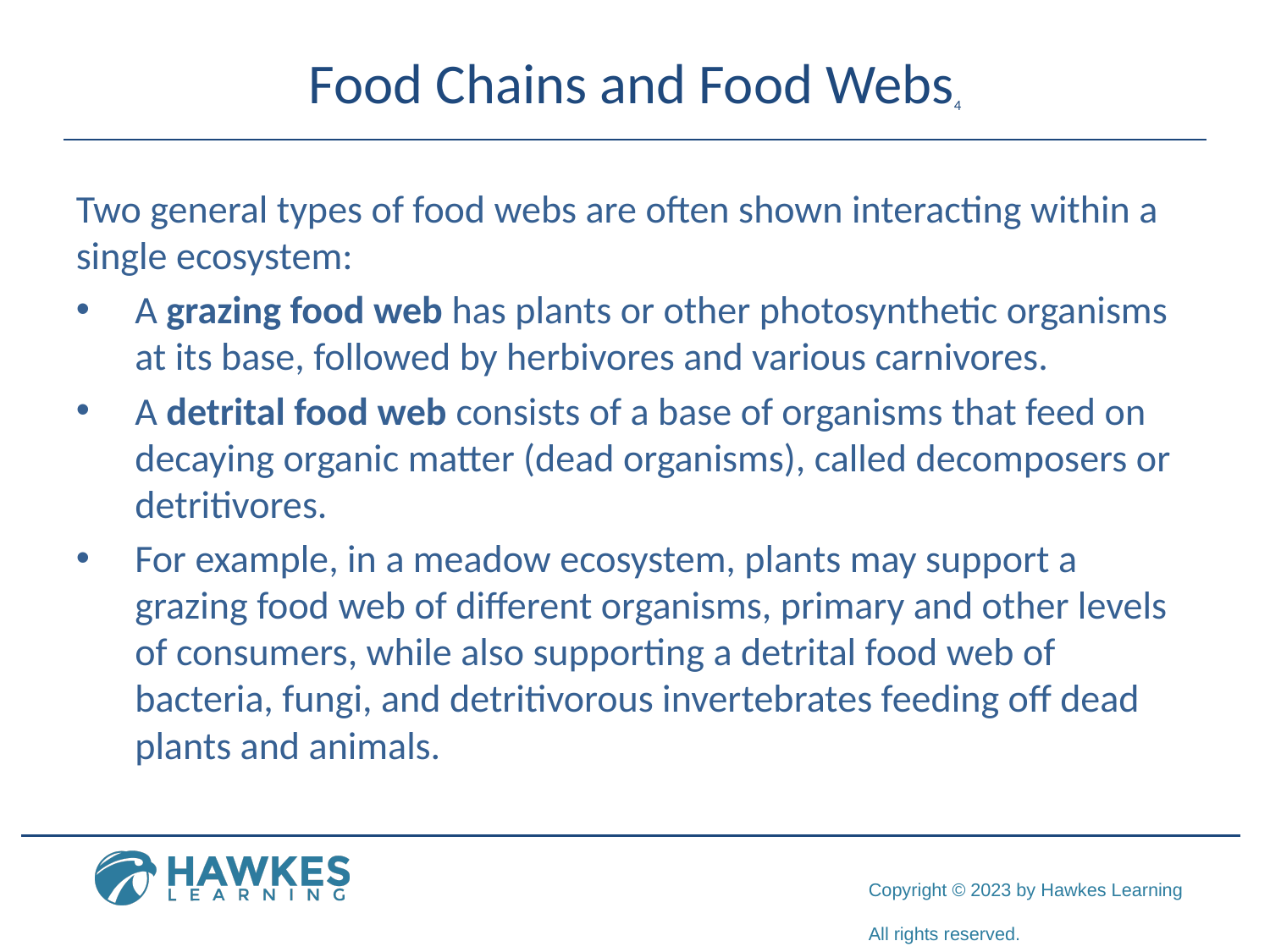

# Food Chains and Food Webs4
Two general types of food webs are often shown interacting within a single ecosystem:
A grazing food web has plants or other photosynthetic organisms at its base, followed by herbivores and various carnivores.
A detrital food web consists of a base of organisms that feed on decaying organic matter (dead organisms), called decomposers or detritivores.
For example, in a meadow ecosystem, plants may support a grazing food web of different organisms, primary and other levels of consumers, while also supporting a detrital food web of bacteria, fungi, and detritivorous invertebrates feeding off dead plants and animals.